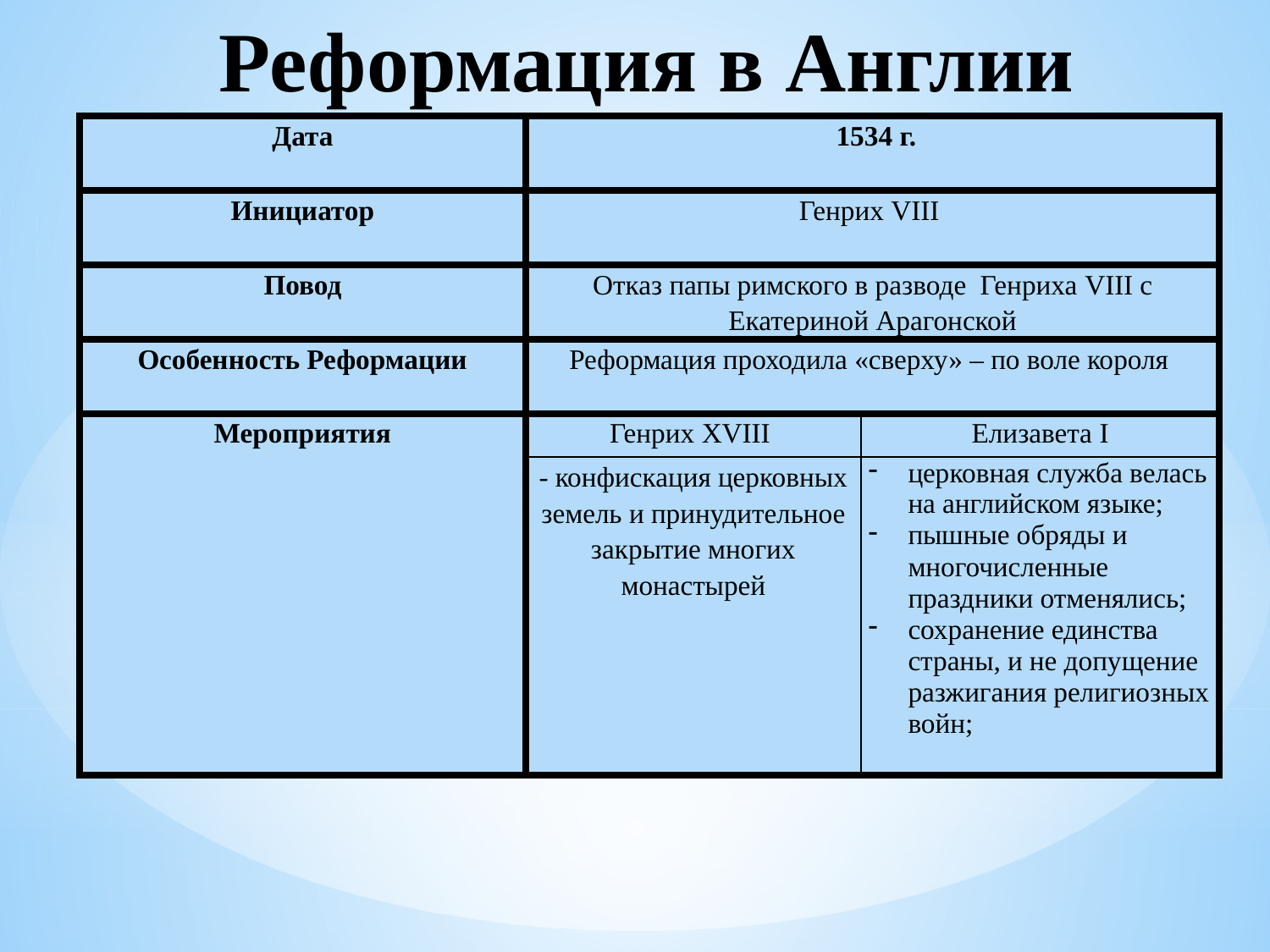

Реформация в Англии

| Дата | 1534 г. |  |
| --- | --- | --- |
| Инициатор | Генрих VIII |  |
| Повод | Отказ папы римского в разводе  Генриха VIII с Екатериной Арагонской |  |
| Особенность Реформации | Реформация проходила «сверху» – по воле короля |  |
| Мероприятия | Генрих XVIII | Елизавета I |
|  | - конфискация церковных земель и принудительное закрытие многих монастырей | церковная служба велась на английском языке; пышные обряды и многочисленные праздники отменялись; сохранение единства страны, и не допущение разжигания религиозных войн; |